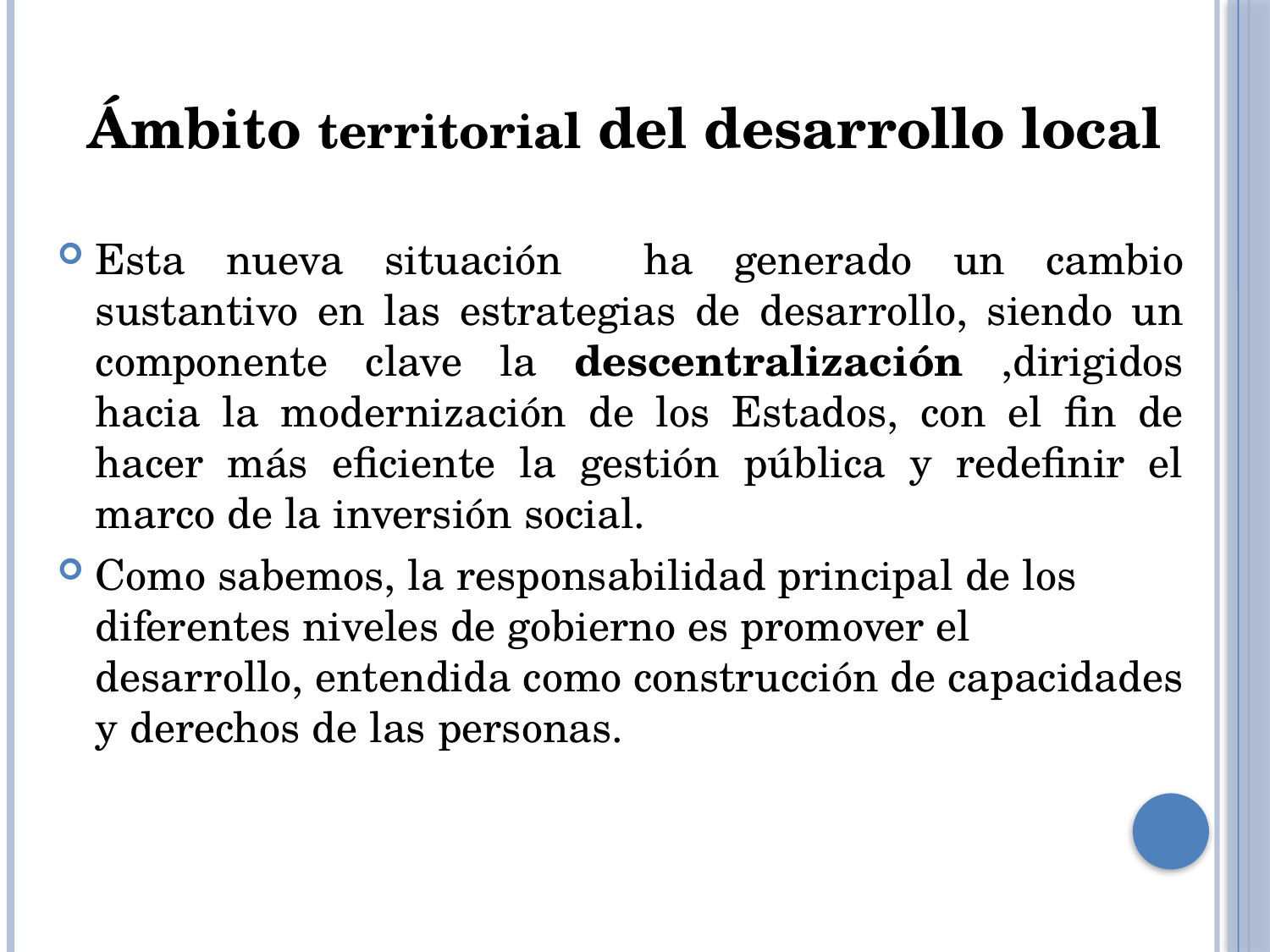

Ámbito territorial del desarrollo local
Esta nueva situación  ha generado un cambio sustantivo en las estrategias de desarrollo, siendo un componente clave la descentralización ,dirigidos hacia la modernización de los Estados, con el fin de hacer más eficiente la gestión pública y redefinir el marco de la inversión social.
Como sabemos, la responsabilidad principal de los diferentes niveles de gobierno es promover el desarrollo, entendida como construcción de capacidades y derechos de las personas.